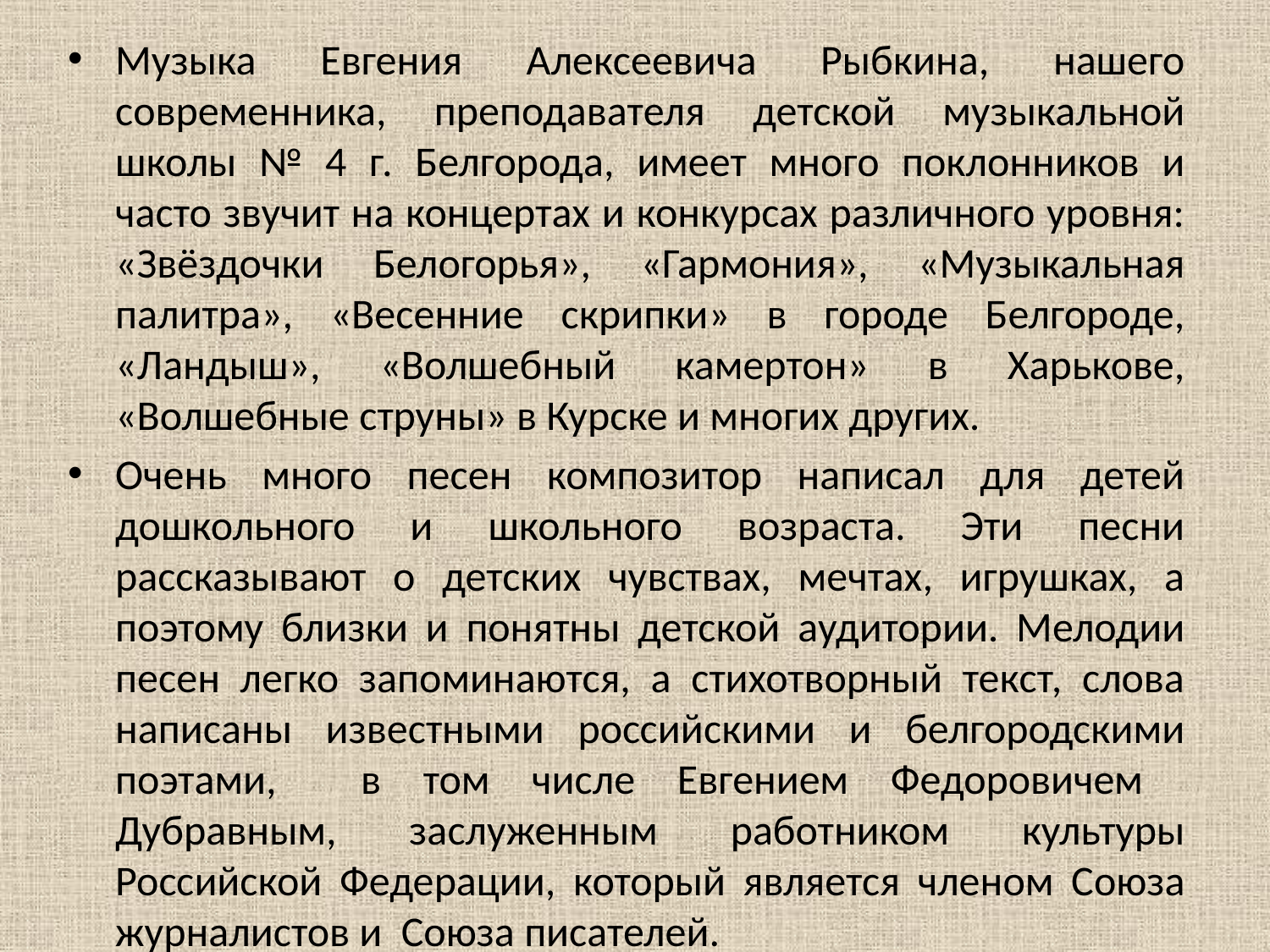

Музыка Евгения Алексеевича Рыбкина, нашего современника, преподавателя детской музыкальной школы № 4 г. Белгорода, имеет много поклонников и часто звучит на концертах и конкурсах различного уровня: «Звёздочки Белогорья», «Гармония», «Музыкальная палитра», «Весенние скрипки» в городе Белгороде, «Ландыш», «Волшебный камертон» в Харькове, «Волшебные струны» в Курске и многих других.
Очень много песен композитор написал для детей дошкольного и школьного возраста. Эти песни рассказывают о детских чувствах, мечтах, игрушках, а поэтому близки и понятны детской аудитории. Мелодии песен легко запоминаются, а стихотворный текст, слова написаны известными российскими и белгородскими поэтами,  в том числе Евгением Федоровичем  Дубравным, заслуженным работником культуры Российской Федерации, который является членом Союза журналистов и  Союза писателей.

#